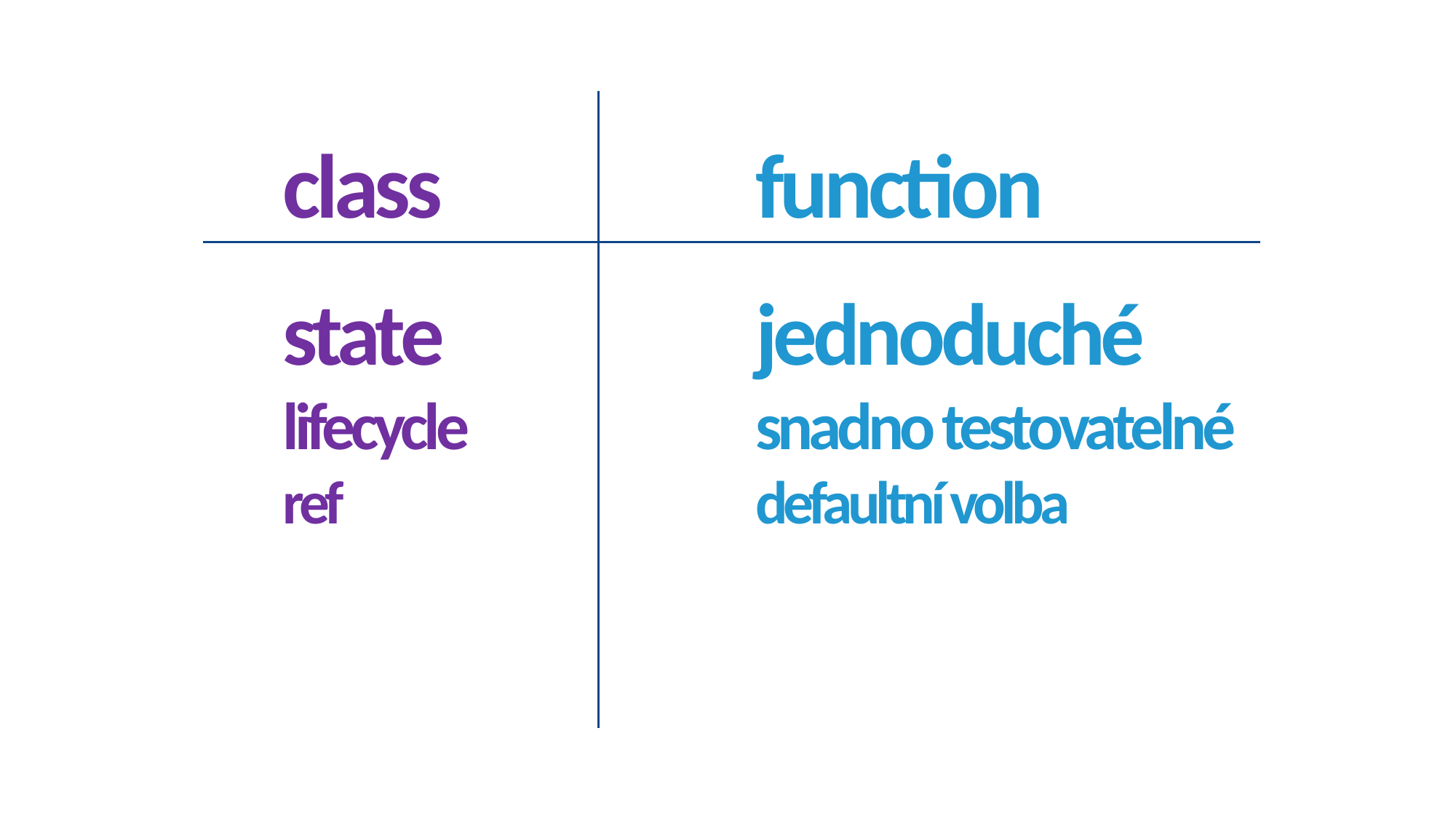

# class
function
state
lifecycle
ref
jednoduché
snadno testovatelné
defaultní volba